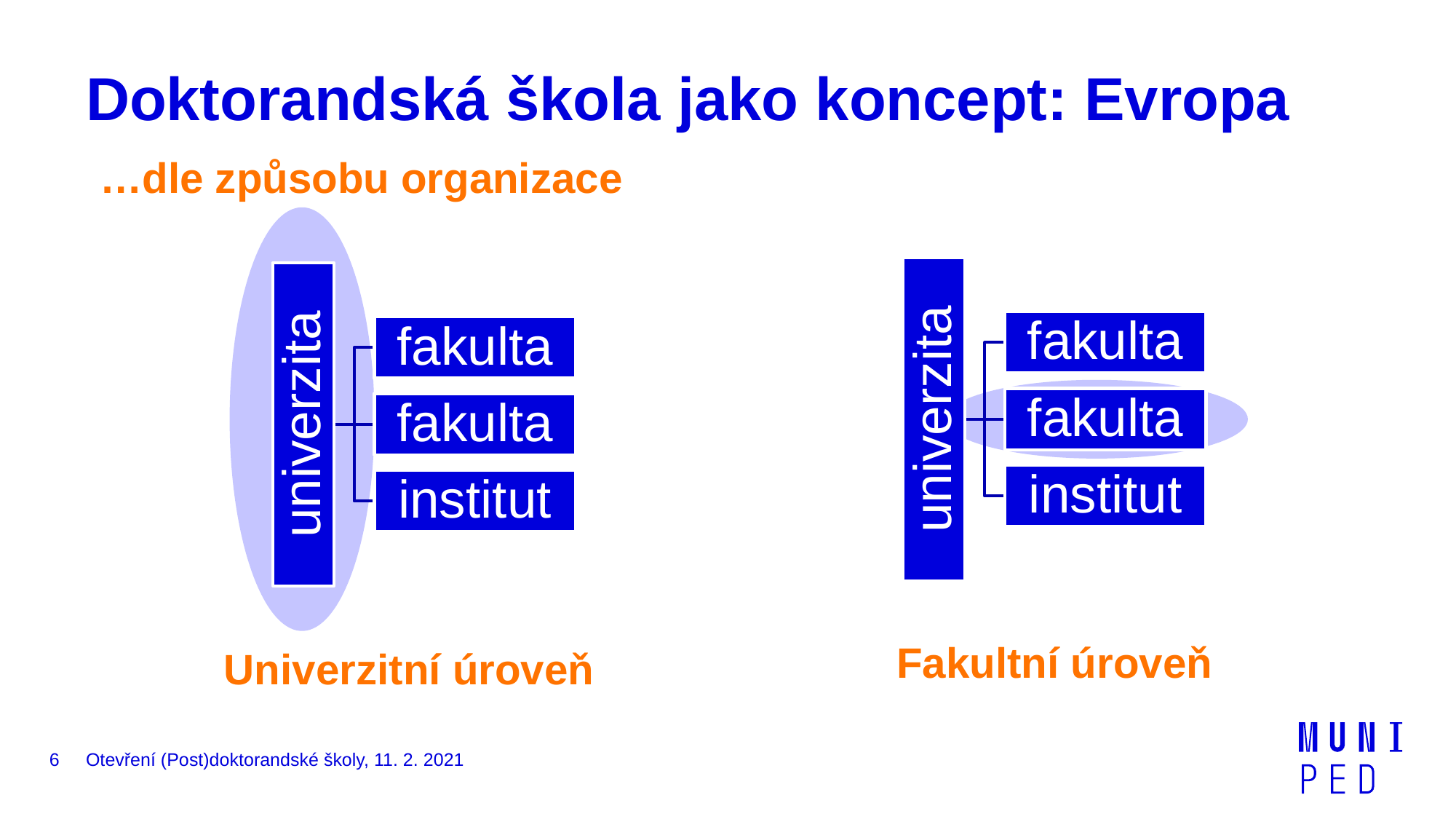

# Doktorandská škola jako koncept: Evropa
…dle způsobu organizace

univerzita
fakulta
fakulta
institut

univerzita
fakulta
fakulta
institut

Fakultní úroveň
Univerzitní úroveň
6
Otevření (Post)doktorandské školy, 11. 2. 2021